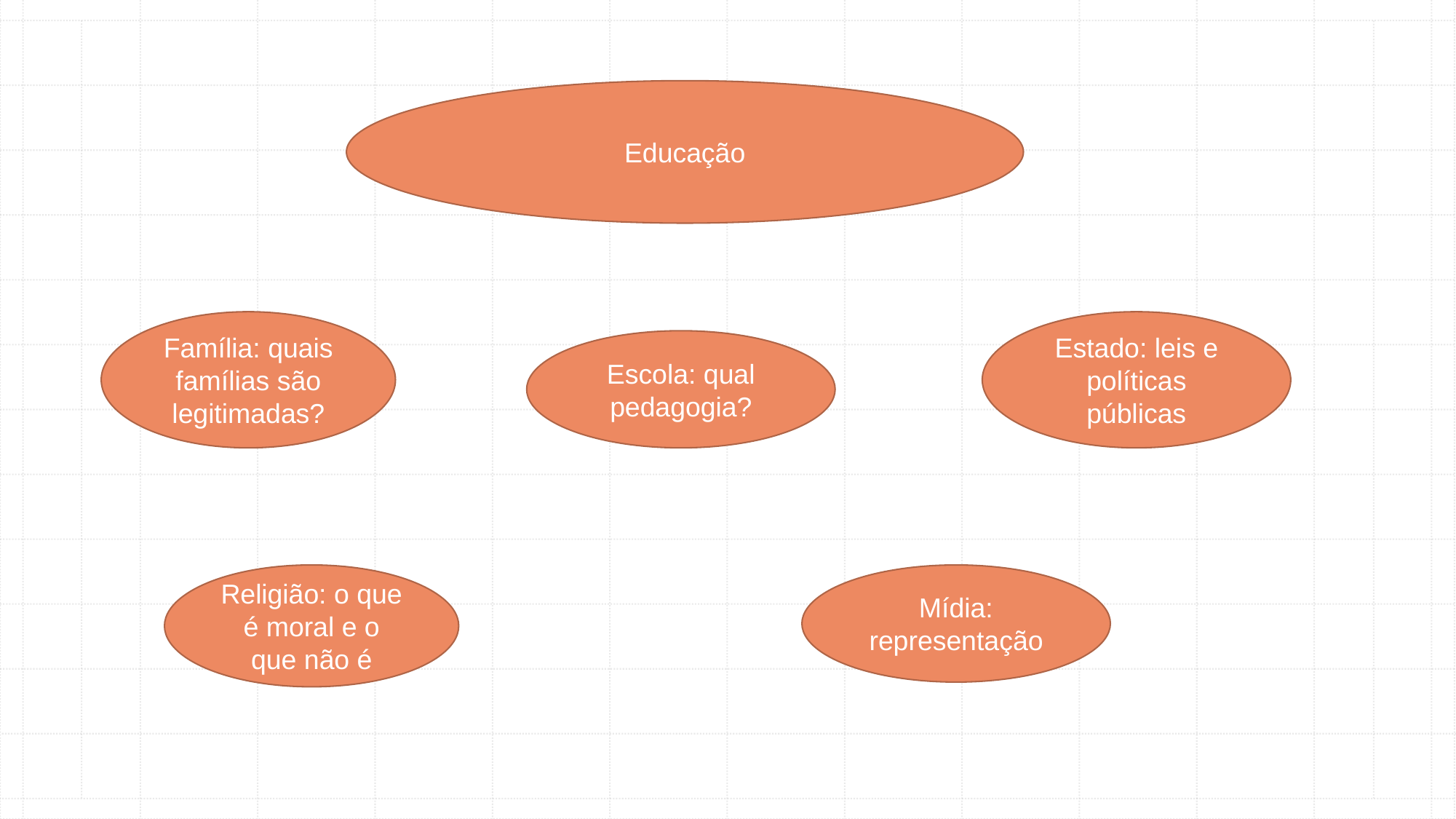

Educação
Família: quais famílias são legitimadas?
Estado: leis e políticas públicas
Escola: qual pedagogia?
Religião: o que é moral e o que não é
Mídia: representação